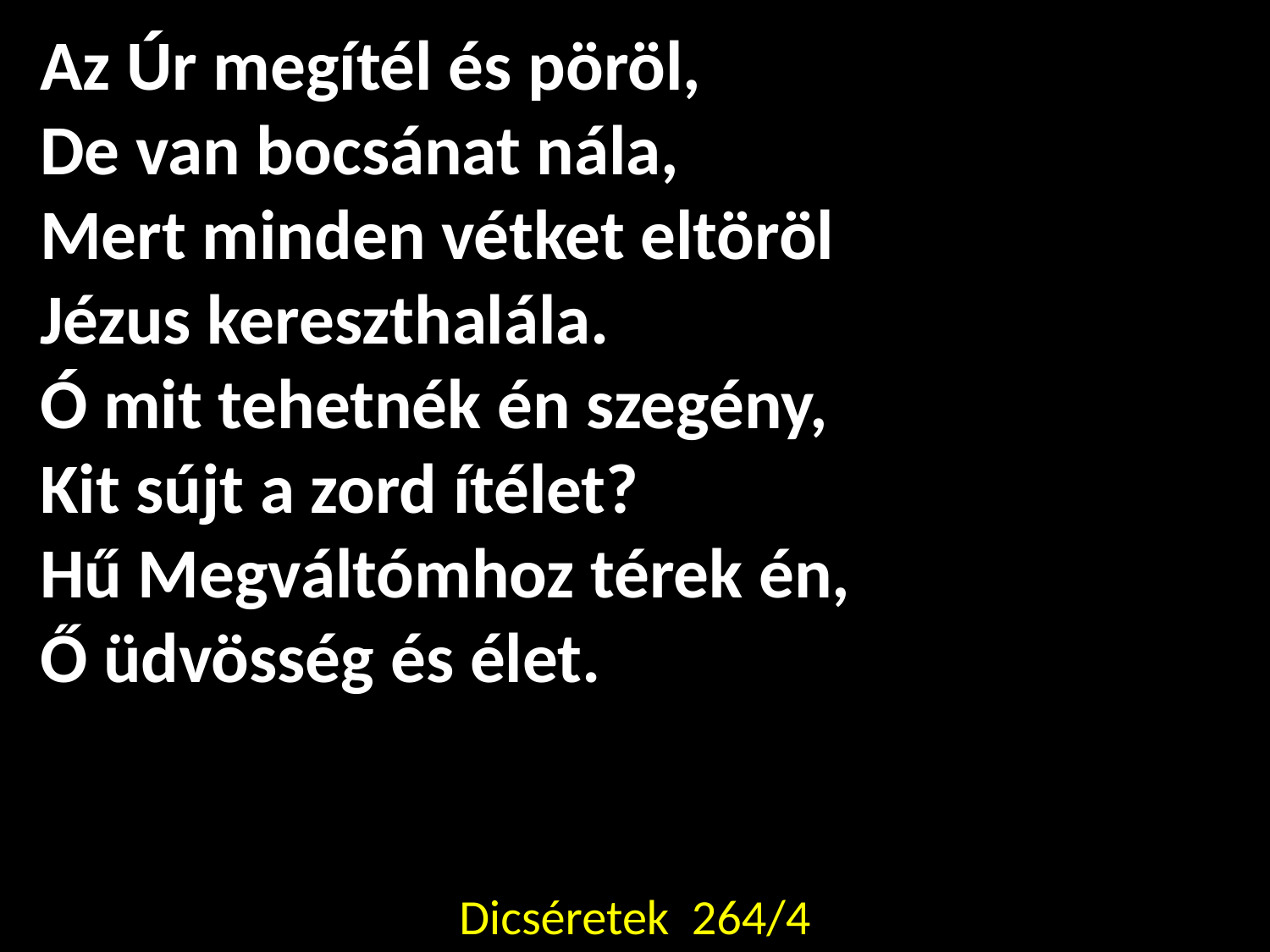

Az Úr megítél és pöröl,
De van bocsánat nála,
Mert minden vétket eltöröl
Jézus kereszthalála.
Ó mit tehetnék én szegény,
Kit sújt a zord ítélet?
Hű Megváltómhoz térek én,
Ő üdvösség és élet.
Dicséretek  264/4